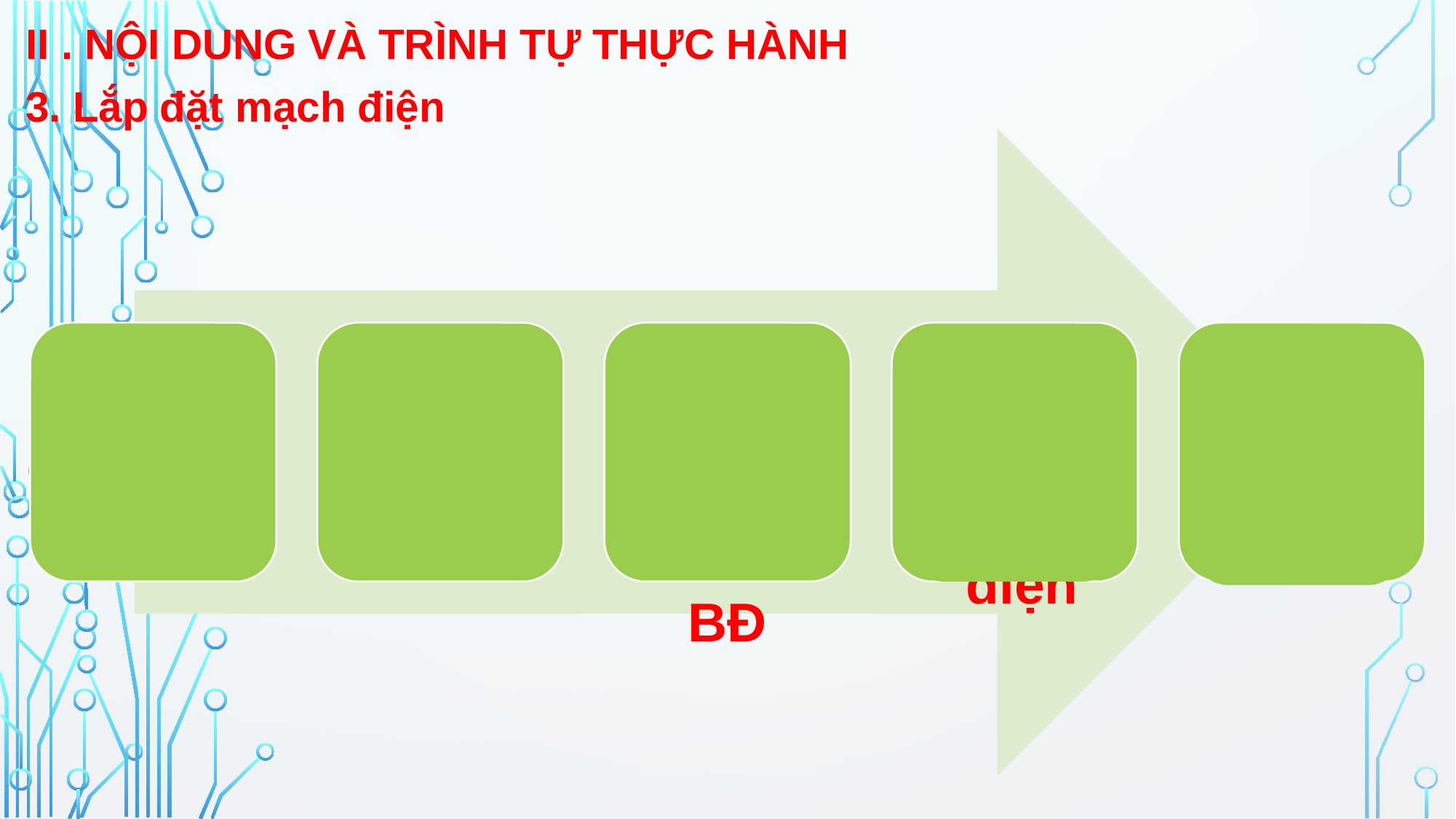

II . NỘI DUNG VÀ TRÌNH TỰ THỰC HÀNH
3. Lắp đặt mạch điện

Nối dây mạch điện

Vạch dấu
Kiểm tra
Khoan lỗ
Lắp TBĐ của BĐ